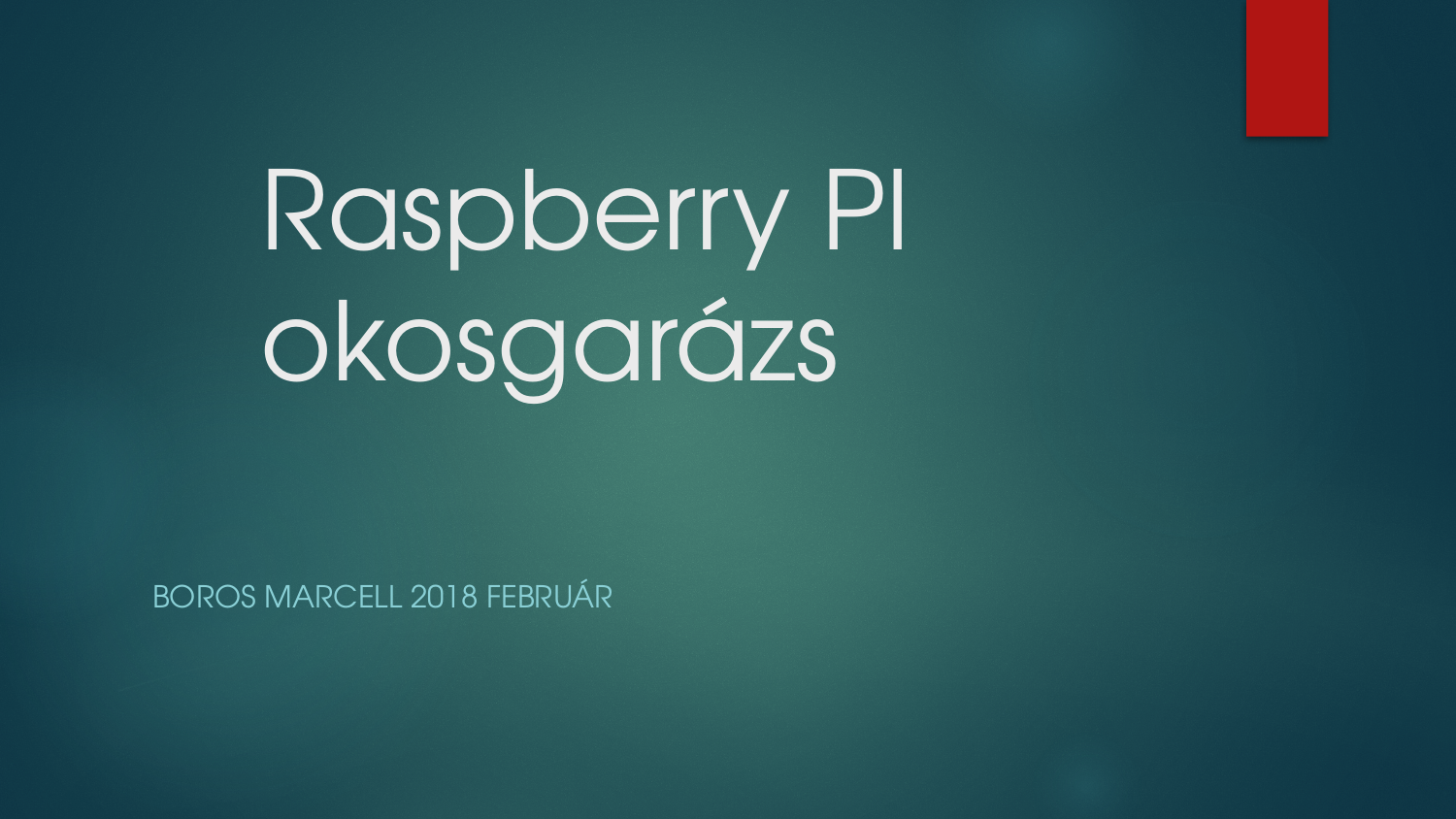

# Raspberry PI okosgarázs
Boros Marcell 2018 február